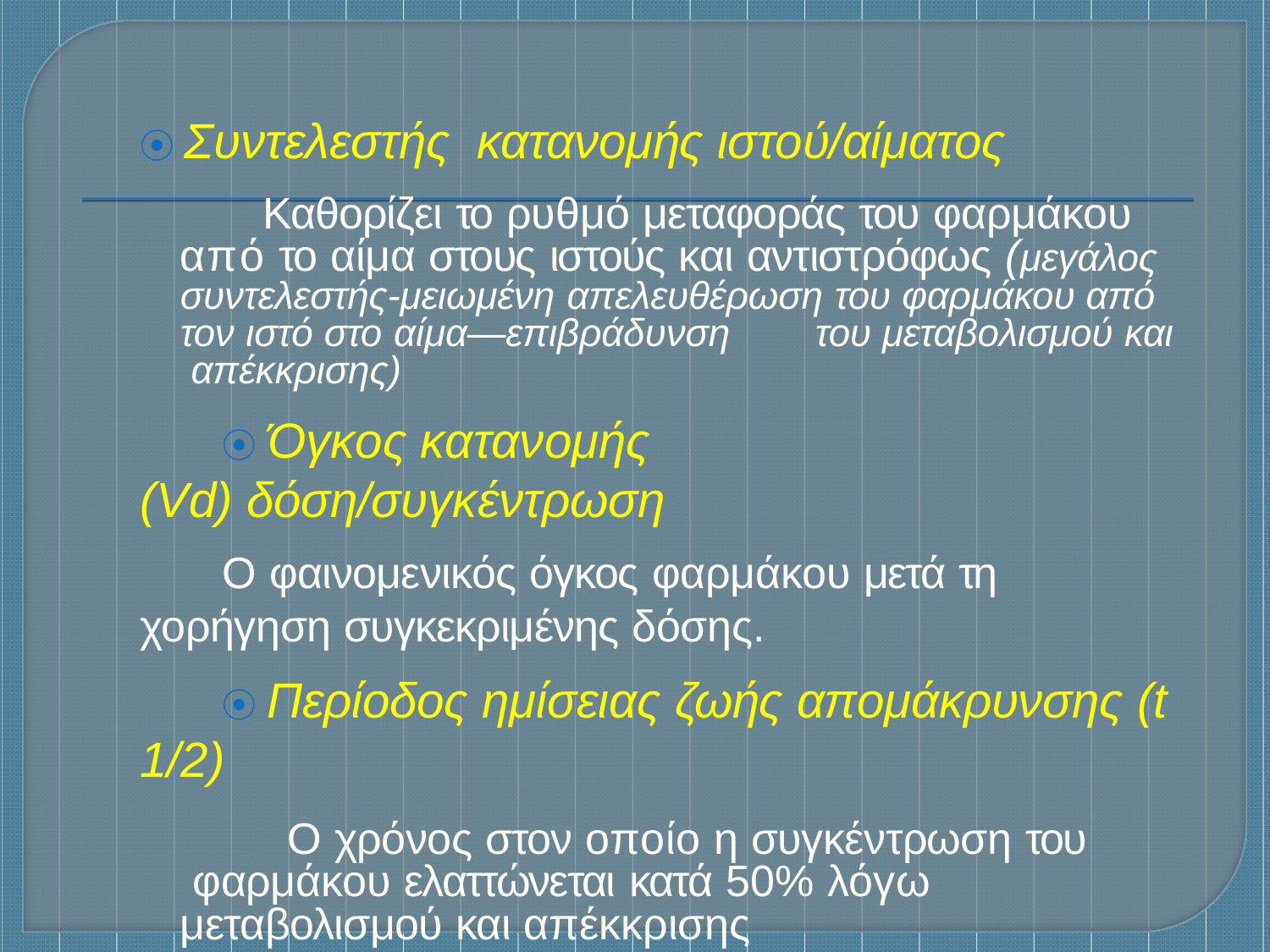

# ⦿ Συντελεστής	κατανομής ιστού/αίματος
Καθορίζει το ρυθμό μεταφοράς του φαρμάκου  από το αίμα στους ιστούς και αντιστρόφως (μεγάλος  συντελεστής-μειωμένη απελευθέρωση του φαρμάκου από  τον ιστό στο αίμα—επιβράδυνση	του μεταβολισμού και  απέκκρισης)
⦿ Όγκος κατανομής (Vd) δόση/συγκέντρωση
Ο φαινομενικός όγκος φαρμάκου μετά τη  χορήγηση συγκεκριμένης δόσης.
⦿ Περίοδος ημίσειας ζωής απομάκρυνσης (t 1/2)
Ο χρόνος στον οποίο η συγκέντρωση του  φαρμάκου ελαττώνεται κατά 50% λόγω  μεταβολισμού και απέκκρισης